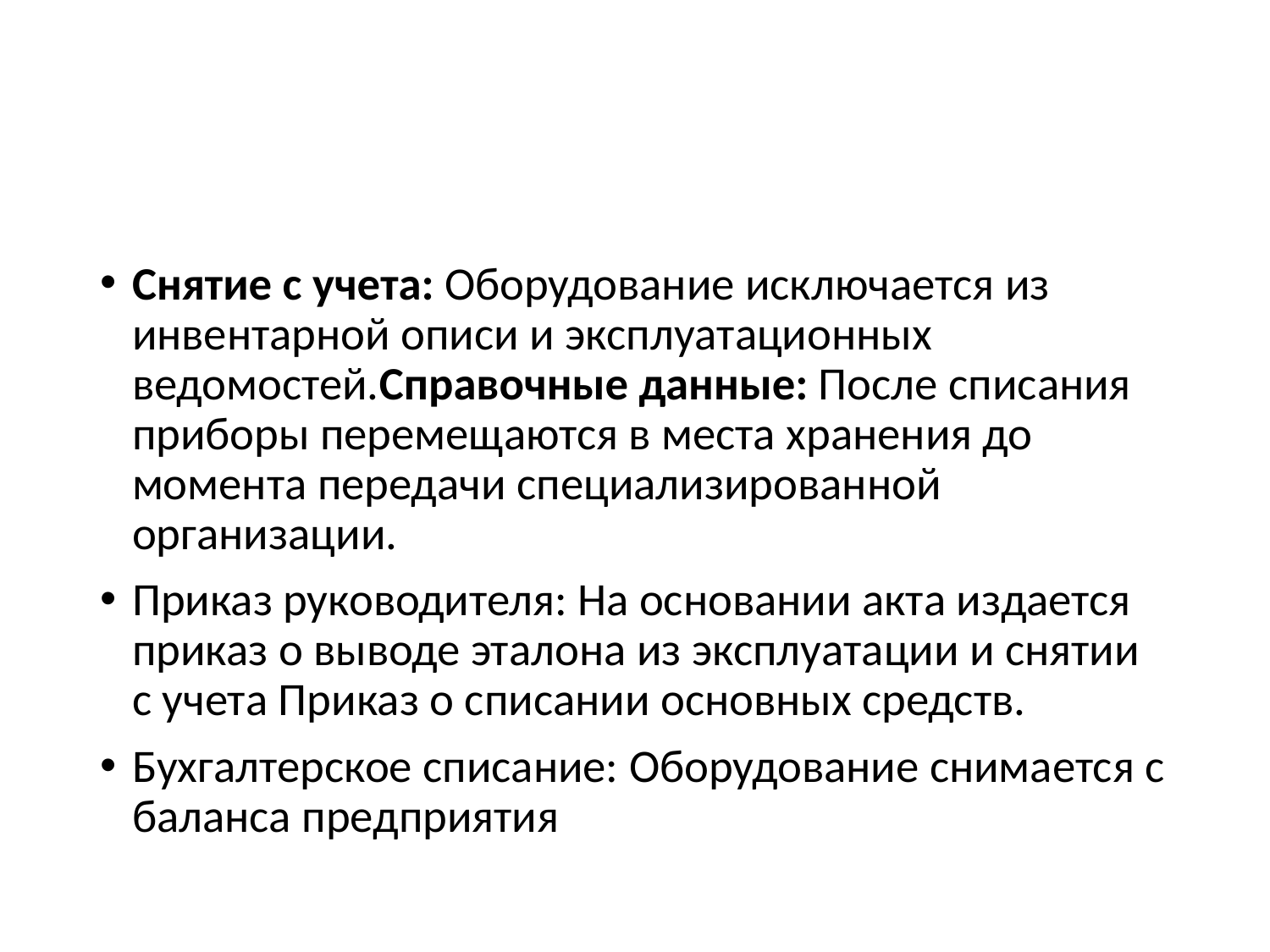

#
Снятие с учета: Оборудование исключается из инвентарной описи и эксплуатационных ведомостей.Справочные данные: После списания приборы перемещаются в места хранения до момента передачи специализированной организации.
Приказ руководителя: На основании акта издается приказ о выводе эталона из эксплуатации и снятии с учета Приказ о списании основных средств.
Бухгалтерское списание: Оборудование снимается с баланса предприятия